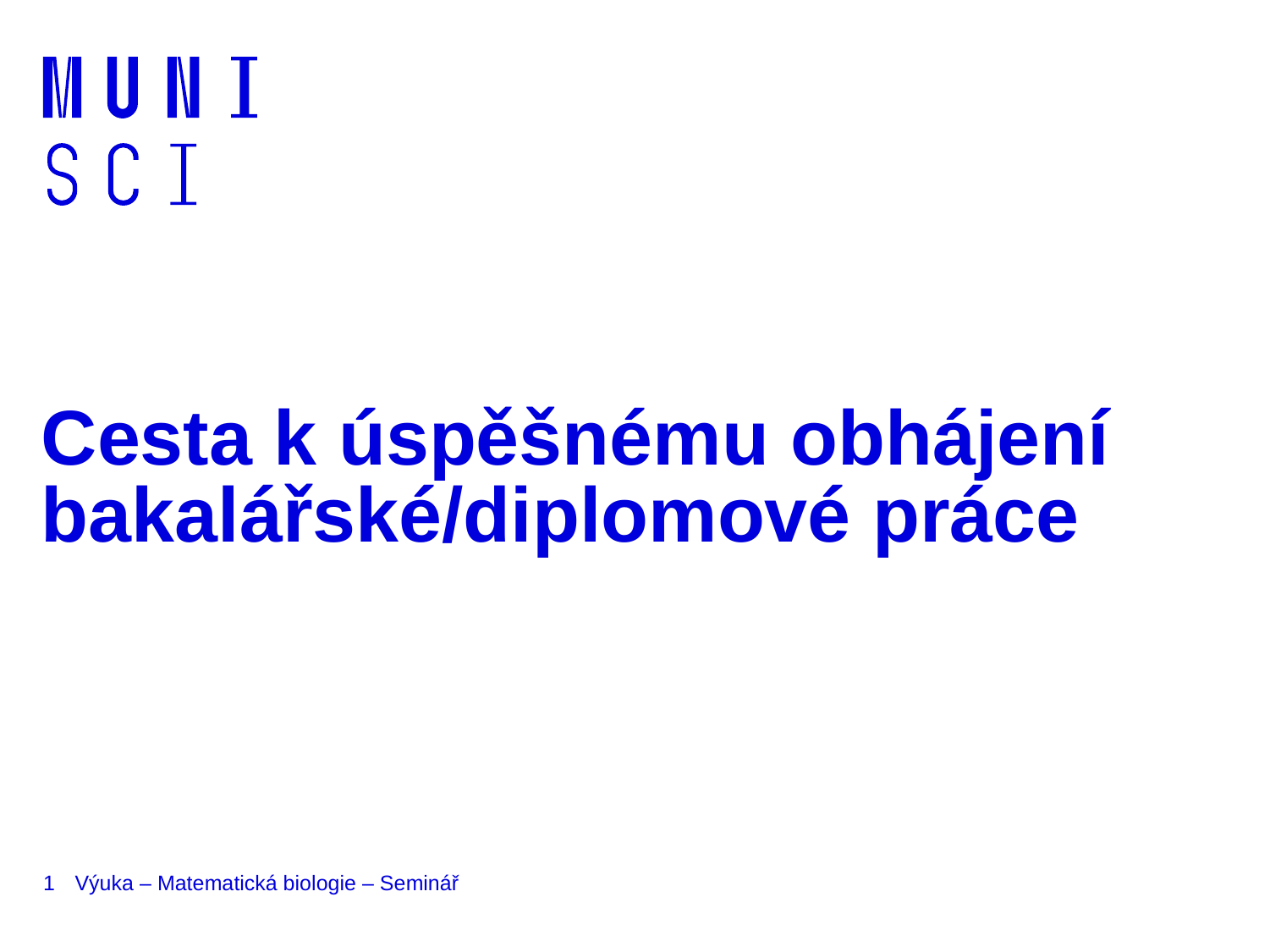

# Cesta k úspěšnému obhájení bakalářské/diplomové práce

1
Výuka – Matematická biologie – Seminář